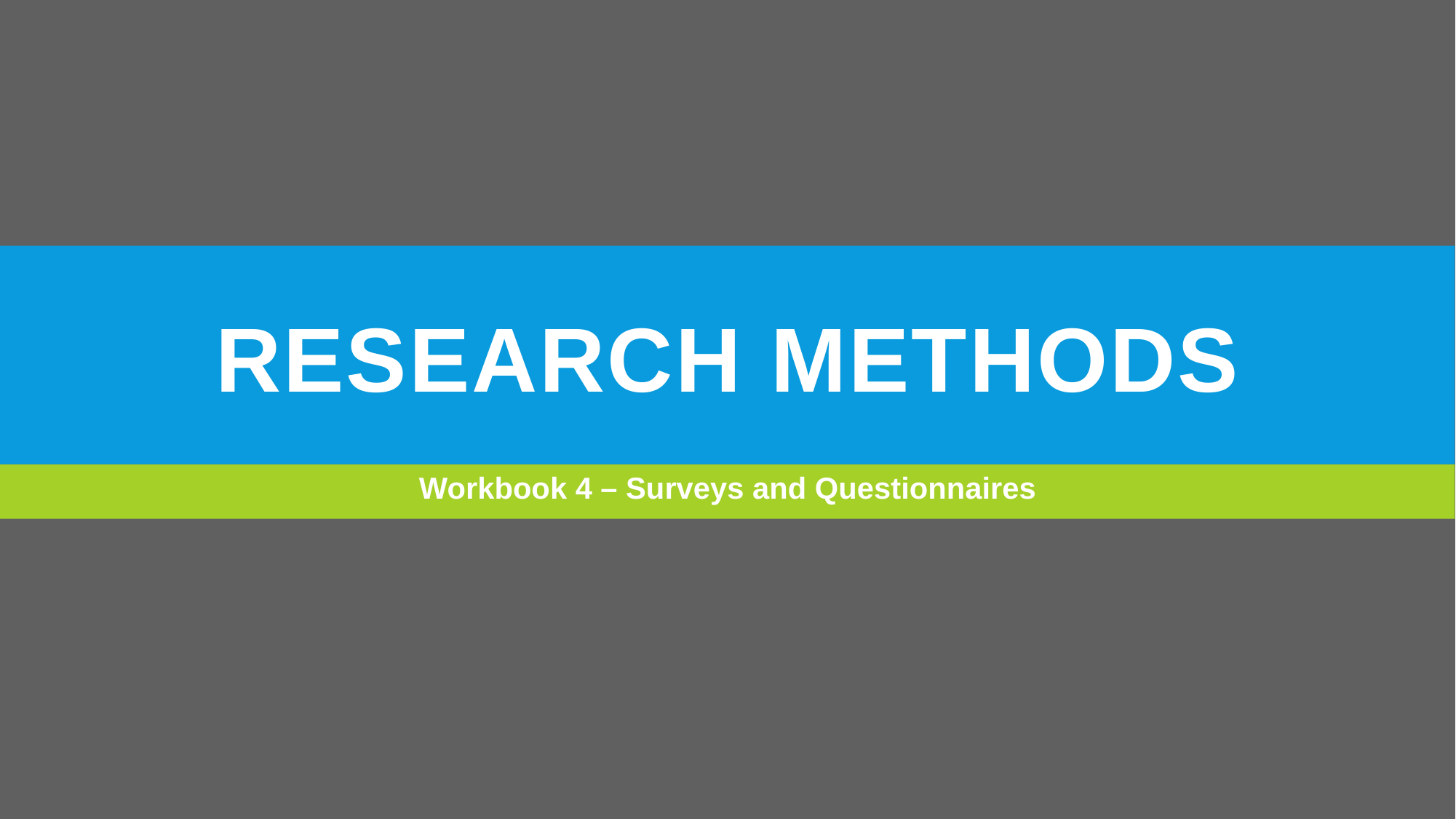

# Research Methods
Workbook 4 – Surveys and Questionnaires